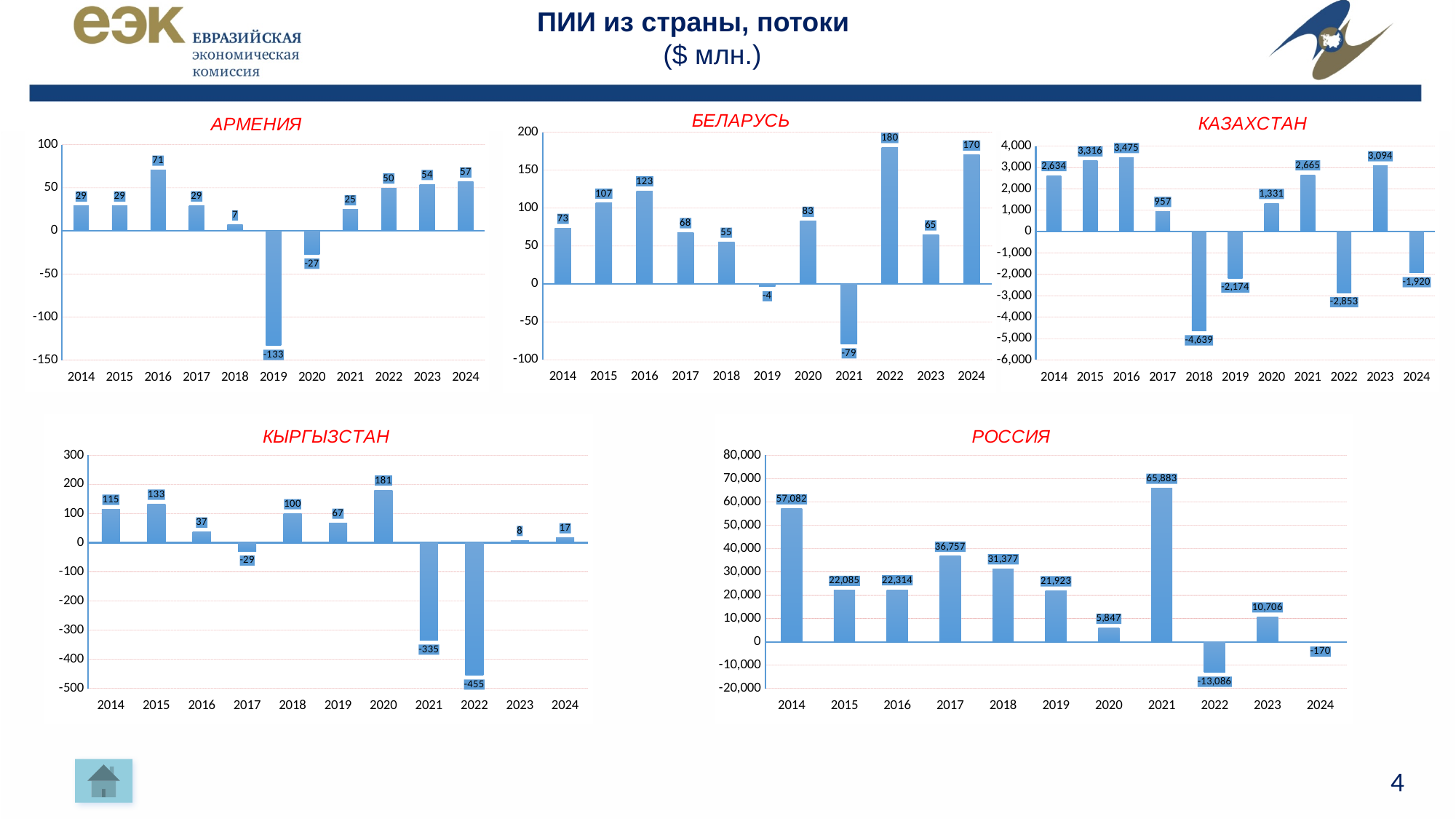

# ПИИ из страны, потоки       ($ млн.)

### Chart: БЕЛАРУСЬ

| Category |  |
|---|---|
| 2014 | 73.4 |
| 2015 | 106.6 |
| 2016 | 122.89999999999999 |
| 2017 | 67.8 |
| 2018 | 55.2 |
| 2019 | -3.799999999999997 |
| 2020 | 82.7 |
| 2021 | -79.18436145000001 |
| 2022 | 180.19886755 |
| 2023 | 64.9027 |
| 2024 | 170.25001239000005 |

### Chart: КАЗАХСТАН

| Category |  |
|---|---|
| 2014 | 2633.5420280772832 |
| 2015 | 3316.376538 |
| 2016 | 3474.580657137655 |
| 2017 | 956.5018620831225 |
| 2018 | -4639.2774746191335 |
| 2019 | -2173.5708029178245 |
| 2020 | 1330.5473450900004 |
| 2021 | 2665.1738137713464 |
| 2022 | -2852.9278037999993 |
| 2023 | 3094.2489448999986 |
| 2024 | -1920.2025543800014 |

### Chart: АРМЕНИЯ

| Category |  |
|---|---|
| 2014 | 28.804082700000002 |
| 2015 | 28.751924334204844 |
| 2016 | 70.51938236535281 |
| 2017 | 29.056823898320758 |
| 2018 | 7.01250583172011 |
| 2019 | -132.99506089883664 |
| 2020 | -27.278869116622026 |
| 2021 | 24.593741106673175 |
| 2022 | 49.74493761770131 |
| 2023 | 53.854611309708645 |
| 2024 | 56.776052898851994 |

### Chart: РОССИЯ

| Category |  |
|---|---|
| 2014 | 57082.2 |
| 2015 | 22085.1 |
| 2016 | 22314.33 |
| 2017 | 36756.99 |
| 2018 | 31376.879999999997 |
| 2019 | 21923.11 |
| 2020 | 5847.01 |
| 2021 | 65882.76 |
| 2022 | -13086.420000000002 |
| 2023 | 10705.7 |
| 2024 | -170.1099999999998 |

### Chart: КЫРГЫЗСТАН

| Category |  |
|---|---|
| 2014 | 115.04669999999999 |
| 2015 | 132.5632 |
| 2016 | 36.9048 |
| 2017 | -29.0689 |
| 2018 | 99.96 |
| 2019 | 67.21000000000001 |
| 2020 | 180.88000000000002 |
| 2021 | -334.52000000000004 |
| 2022 | -454.59999999999997 |
| 2023 | 7.939999999999999 |
| 2024 | 17.37 |
4